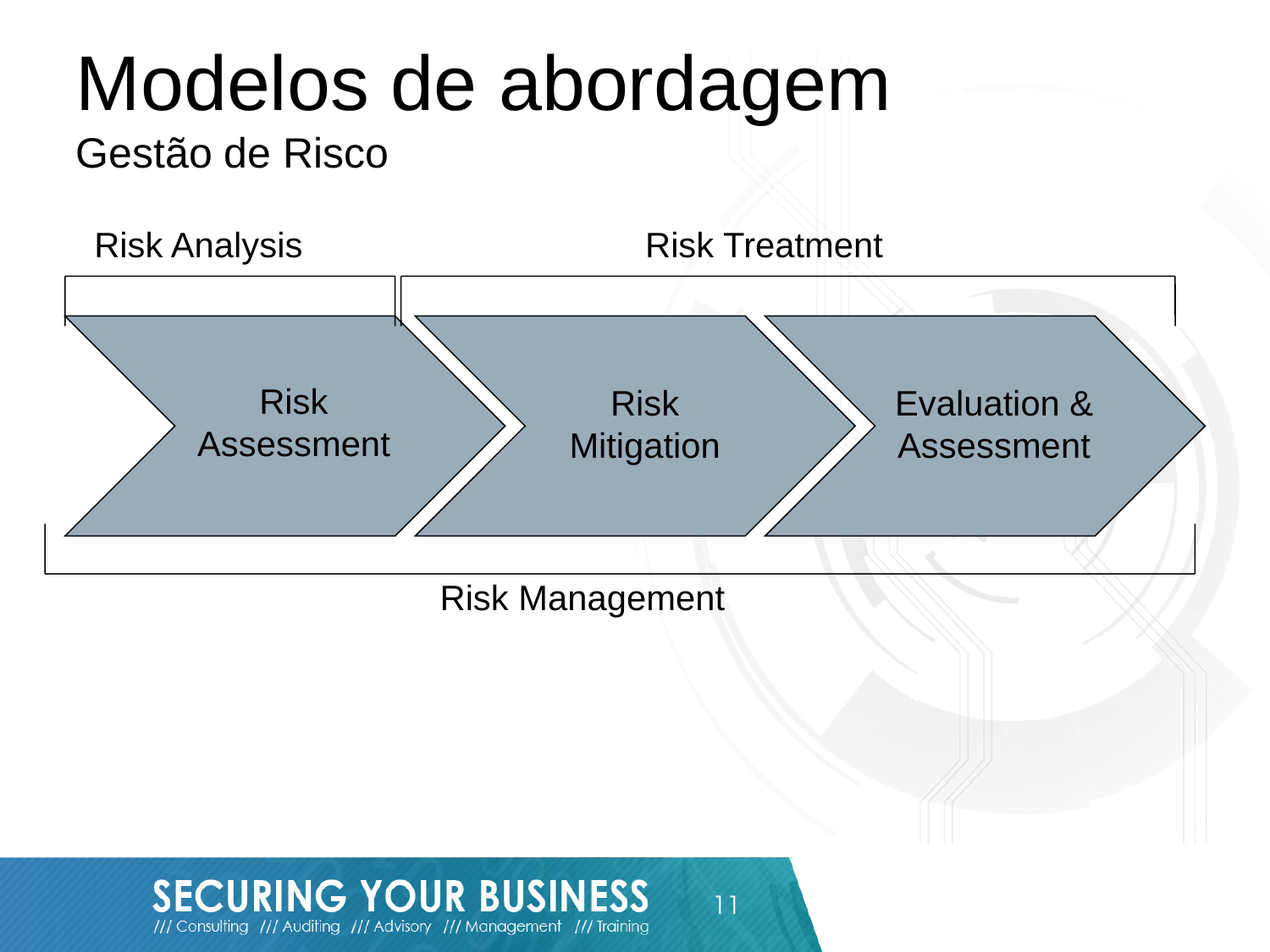

# Modelos de abordagem Gestão de Risco
Risk Analysis
Risk Treatment

Risk
Assessment
Risk
Mitigation
Evaluation &
Assessment

Risk Management